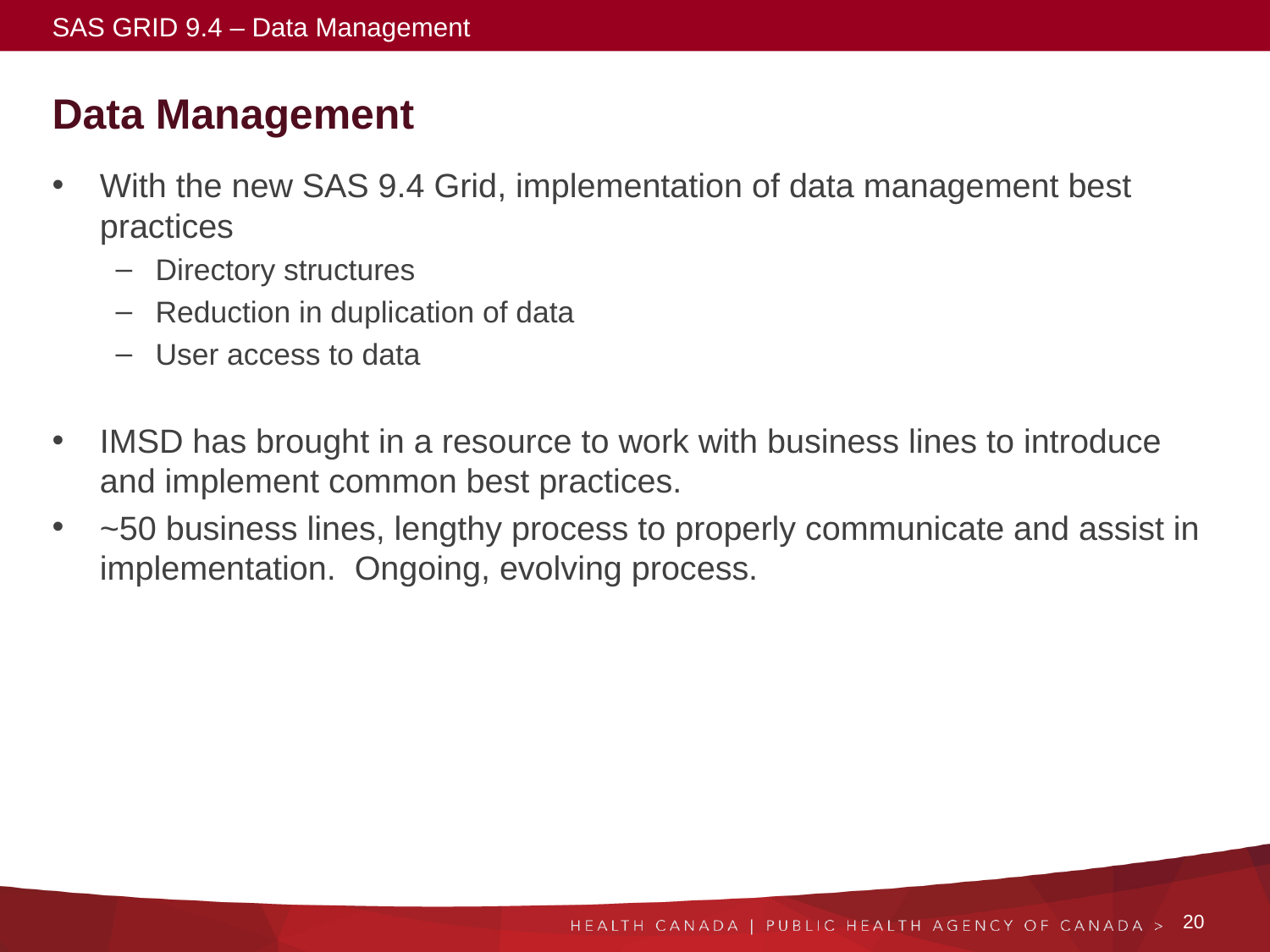

SAS GRID 9.4 – Data Management
# Data Management
With the new SAS 9.4 Grid, implementation of data management best practices
Directory structures
Reduction in duplication of data
User access to data

IMSD has brought in a resource to work with business lines to introduce and implement common best practices.
~50 business lines, lengthy process to properly communicate and assist in implementation.  Ongoing, evolving process.

20